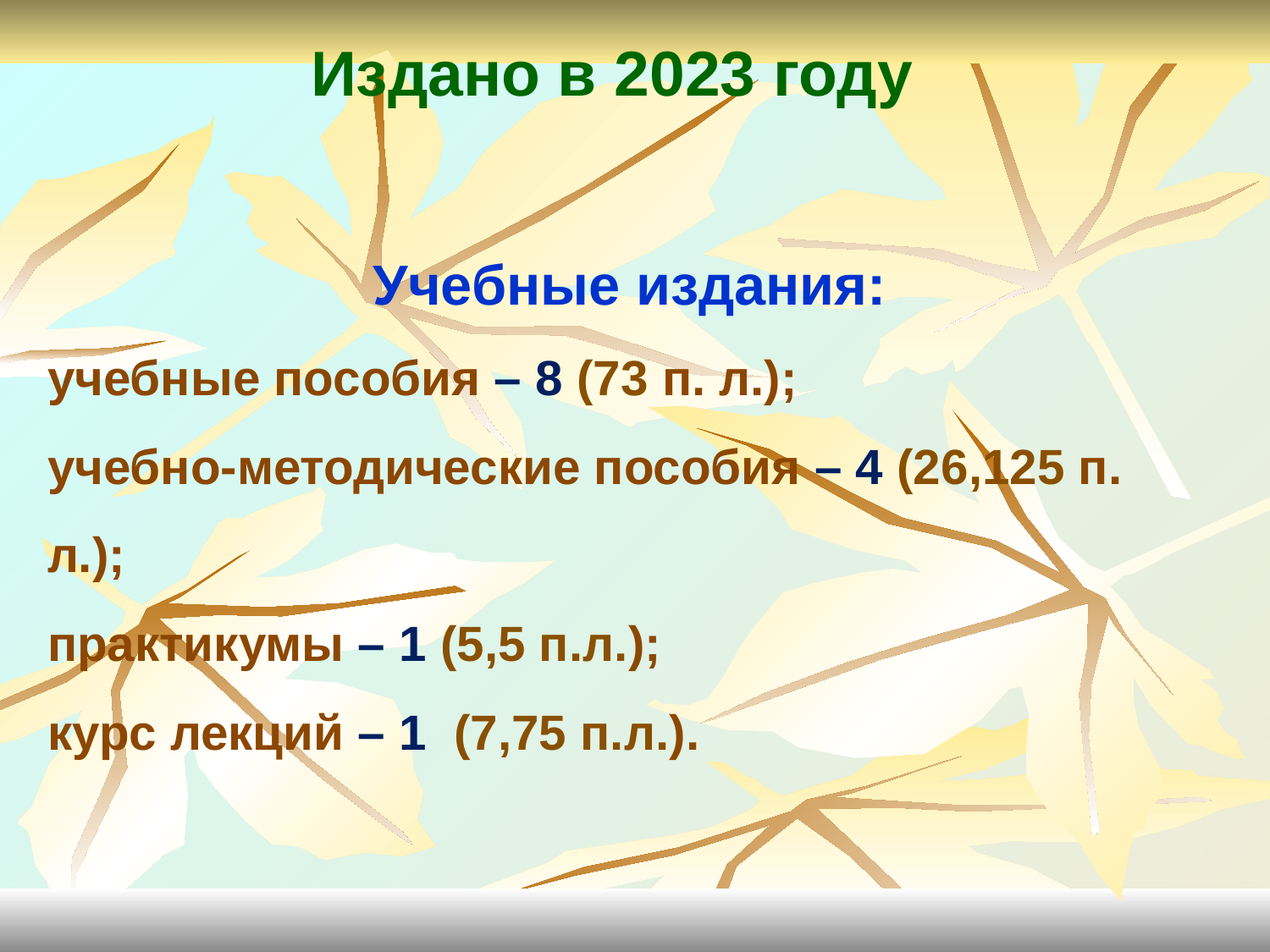

Издано в 2023 году
Учебные издания:
учебные пособия – 8 (73 п. л.);
учебно-методические пособия – 4 (26,125 п. л.);
практикумы – 1 (5,5 п.л.);
курс лекций – 1  (7,75 п.л.).